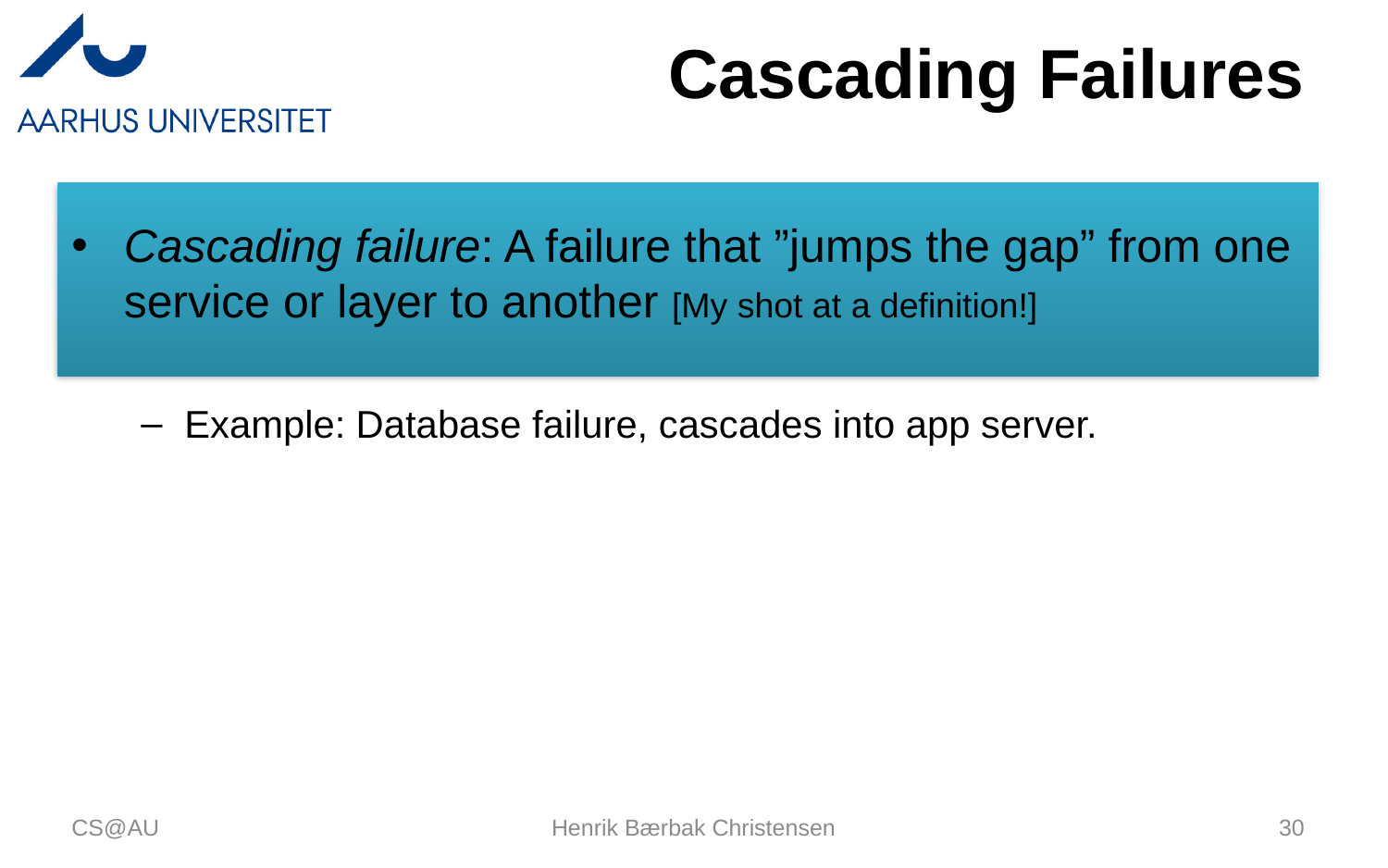

# Cascading Failures

Cascading failure: A failure that ”jumps the gap” from one service or layer to another [My shot at a definition!]

Example: Database failure, cascades into app server.

CS@AU
Henrik Bærbak Christensen
30